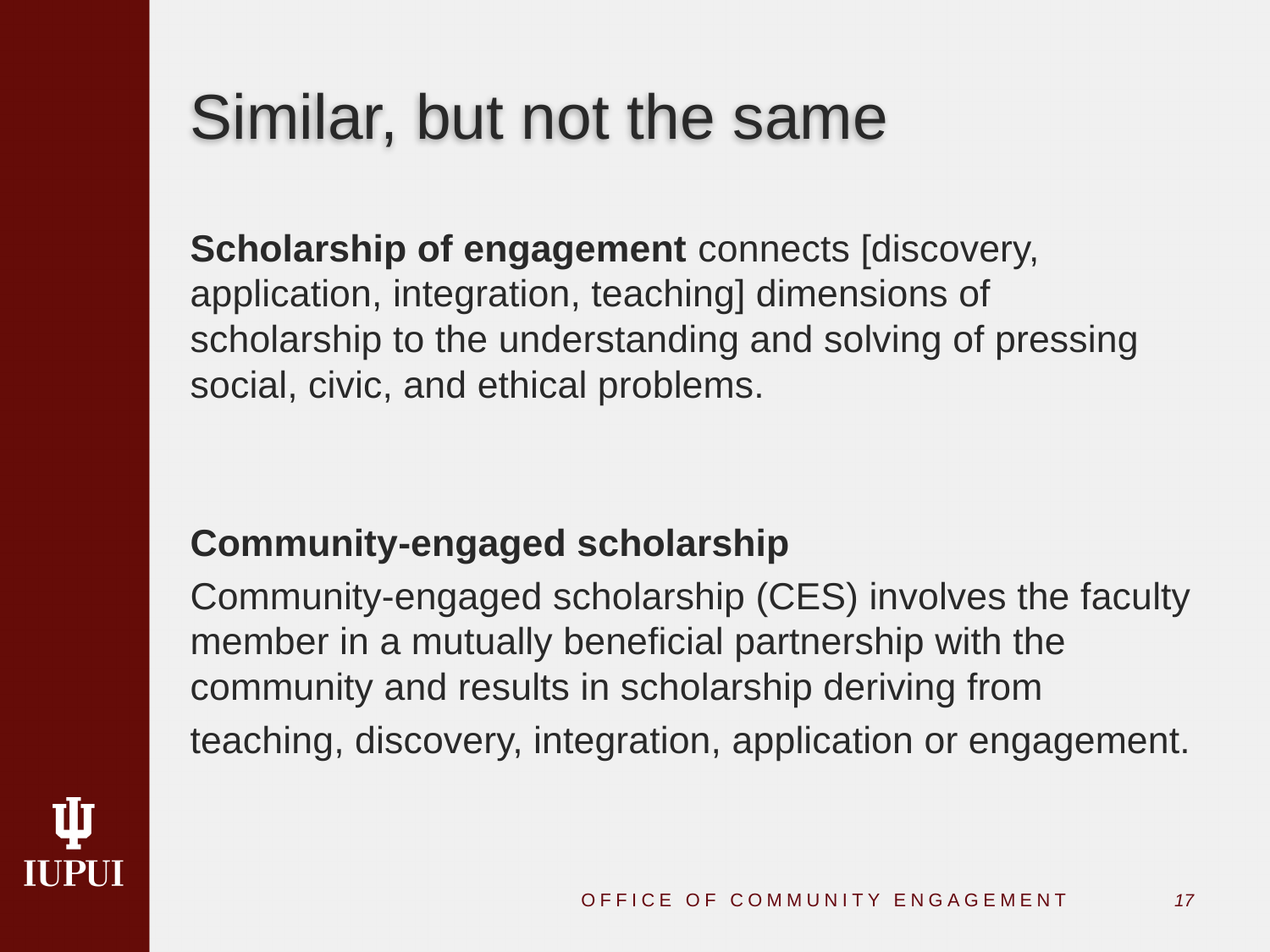

# Similar, but not the same
Scholarship of engagement connects [discovery, application, integration, teaching] dimensions of scholarship to the understanding and solving of pressing social, civic, and ethical problems.

Community-engaged scholarship
Community-engaged scholarship (CES) involves the faculty member in a mutually beneficial partnership with the community and results in scholarship deriving from
teaching, discovery, integration, application or engagement.
OFFICE OF COMMUNITY ENGAGEMENT
17